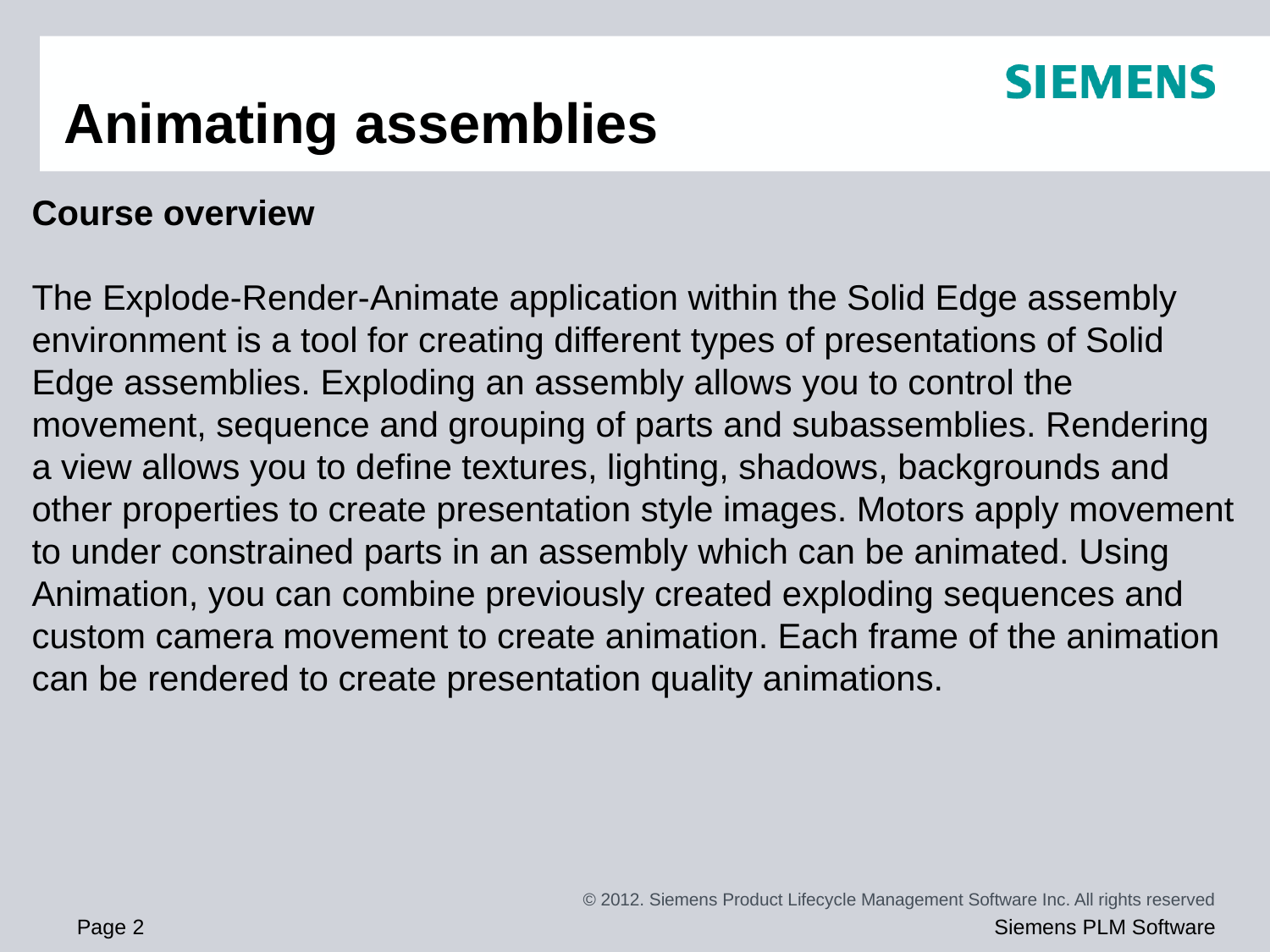

# Animating assemblies
Course overview

The Explode-Render-Animate application within the Solid Edge assembly environment is a tool for creating different types of presentations of Solid Edge assemblies. Exploding an assembly allows you to control the movement, sequence and grouping of parts and subassemblies. Rendering a view allows you to define textures, lighting, shadows, backgrounds and other properties to create presentation style images. Motors apply movement to under constrained parts in an assembly which can be animated. Using Animation, you can combine previously created exploding sequences and custom camera movement to create animation. Each frame of the animation can be rendered to create presentation quality animations.